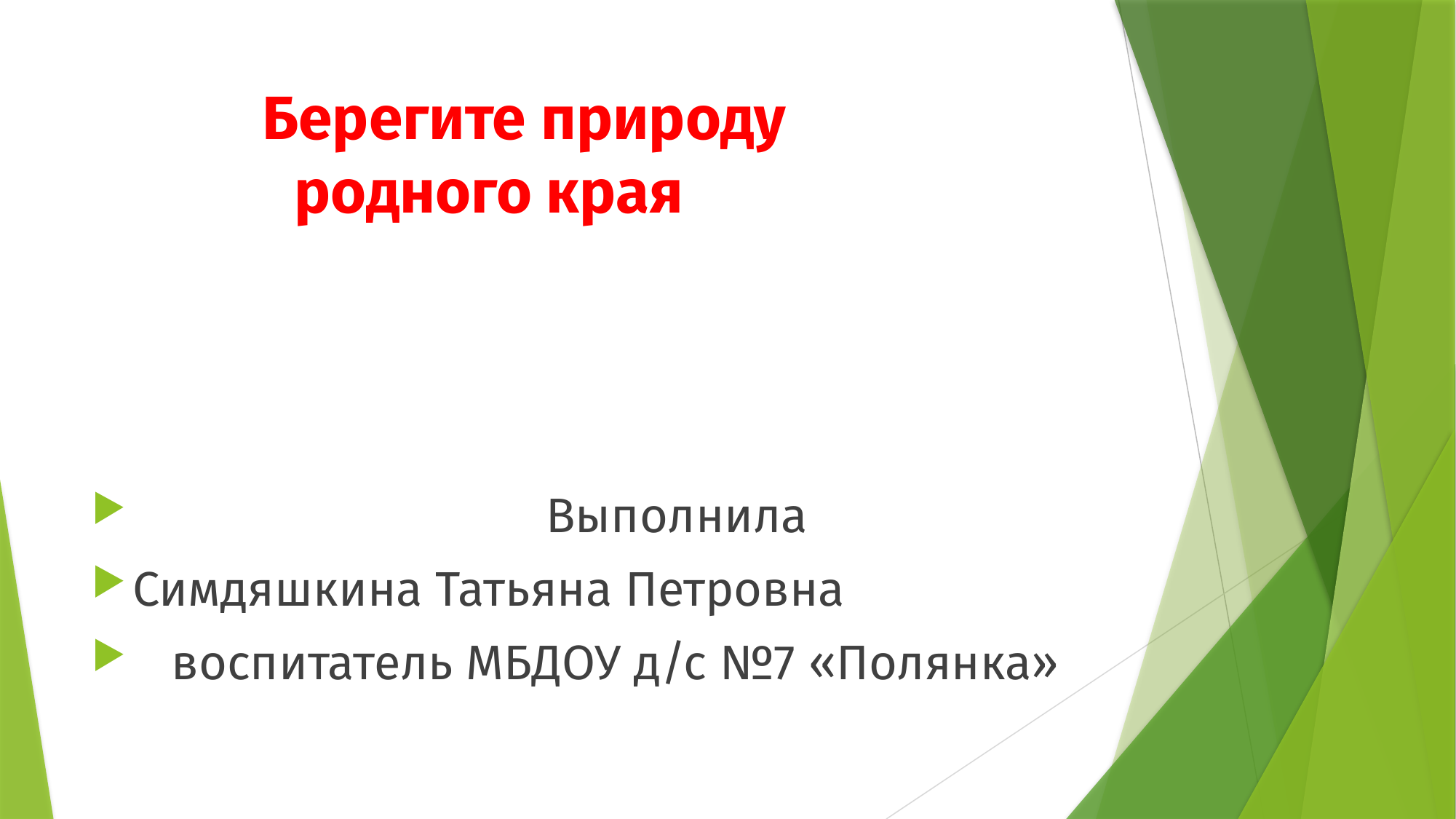

# Берегите природу родного края

                                Выполнила
Симдяшкина Татьяна Петровна
   воспитатель МБДОУ д/с №7 «Полянка»